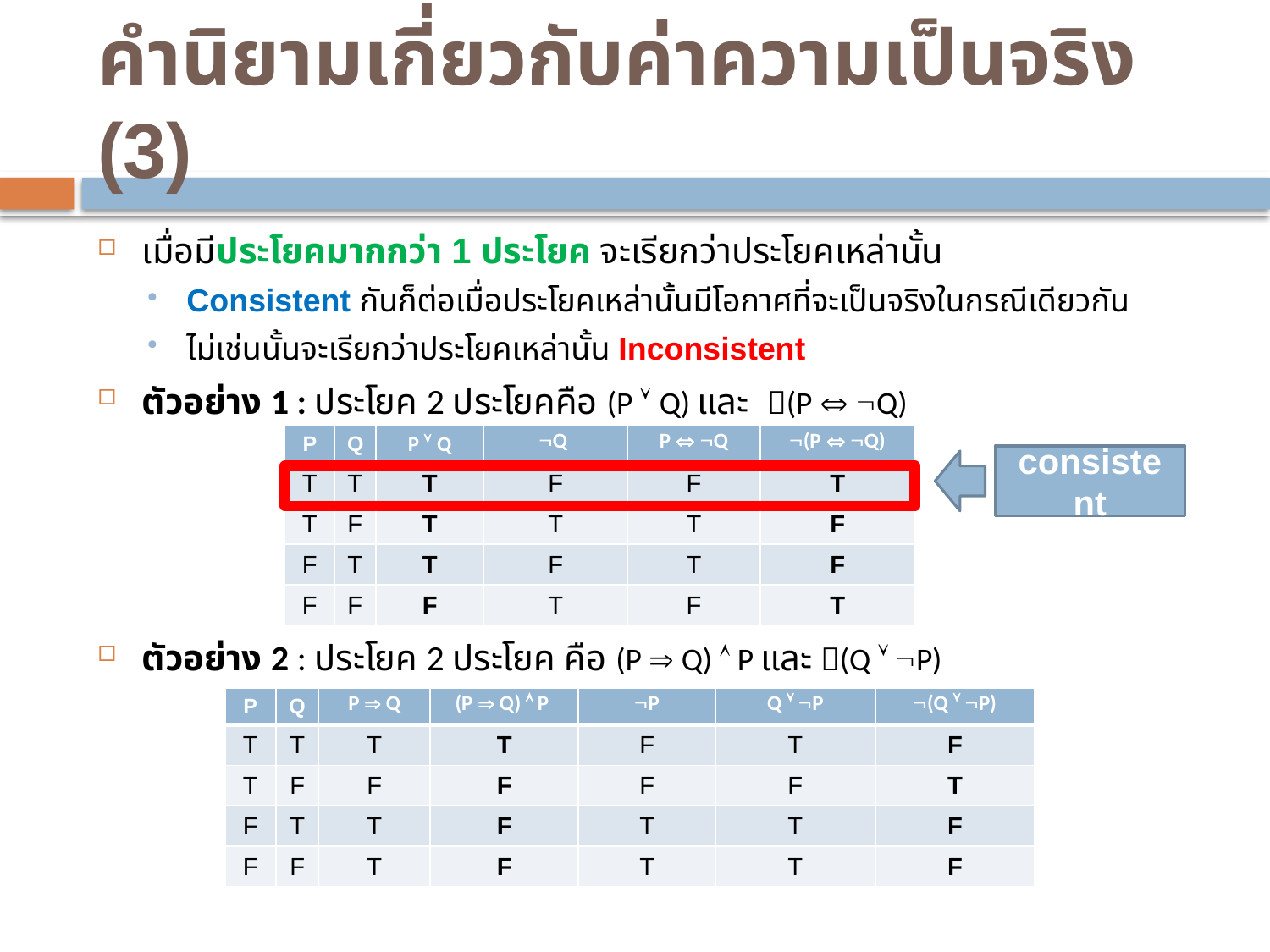

# คำนิยามเกี่ยวกับค่าความเป็นจริง (3)
เมื่อมีประโยคมากกว่า 1 ประโยค จะเรียกว่าประโยคเหล่านั้น
Consistent กันก็ต่อเมื่อประโยคเหล่านั้นมีโอกาศที่จะเป็นจริงในกรณีเดียวกัน
ไม่เช่นนั้นจะเรียกว่าประโยคเหล่านั้น Inconsistent
ตัวอย่าง 1 : ประโยค 2 ประโยคคือ (P ∨ Q) และ  ¬(P ⇔ ¬Q)

ตัวอย่าง 2 : ประโยค 2 ประโยค คือ (P ⇒ Q) ∧ P และ ¬(Q ∨ ¬P)

| P | Q | P ∨ Q | ¬Q | P ⇔ ¬Q | ¬(P ⇔ ¬Q) |
| --- | --- | --- | --- | --- | --- |
| T | T | T | F | F | T |
| T | F | T | T | T | F |
| F | T | T | F | T | F |
| F | F | F | T | F | T |
consistent

| P | Q | P ⇒ Q | (P ⇒ Q) ∧ P | ¬P | Q ∨ ¬P | ¬(Q ∨ ¬P) |
| --- | --- | --- | --- | --- | --- | --- |
| T | T | T | T | F | T | F |
| T | F | F | F | F | F | T |
| F | T | T | F | T | T | F |
| F | F | T | F | T | T | F |